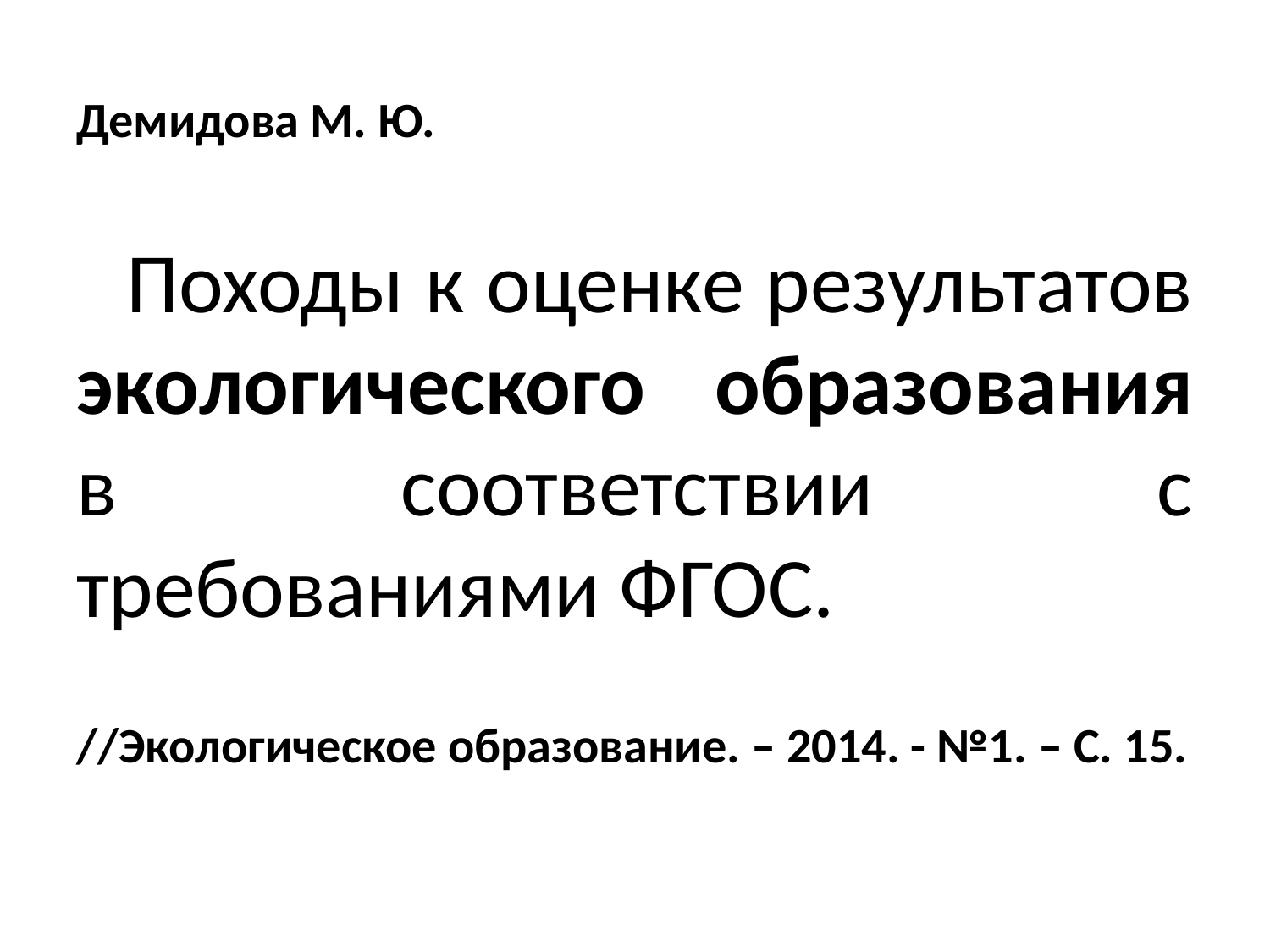

# Демидова М. Ю.
Походы к оценке результатов экологического образования в соответствии с требованиями ФГОС.

//Экологическое образование. – 2014. - №1. – С. 15.